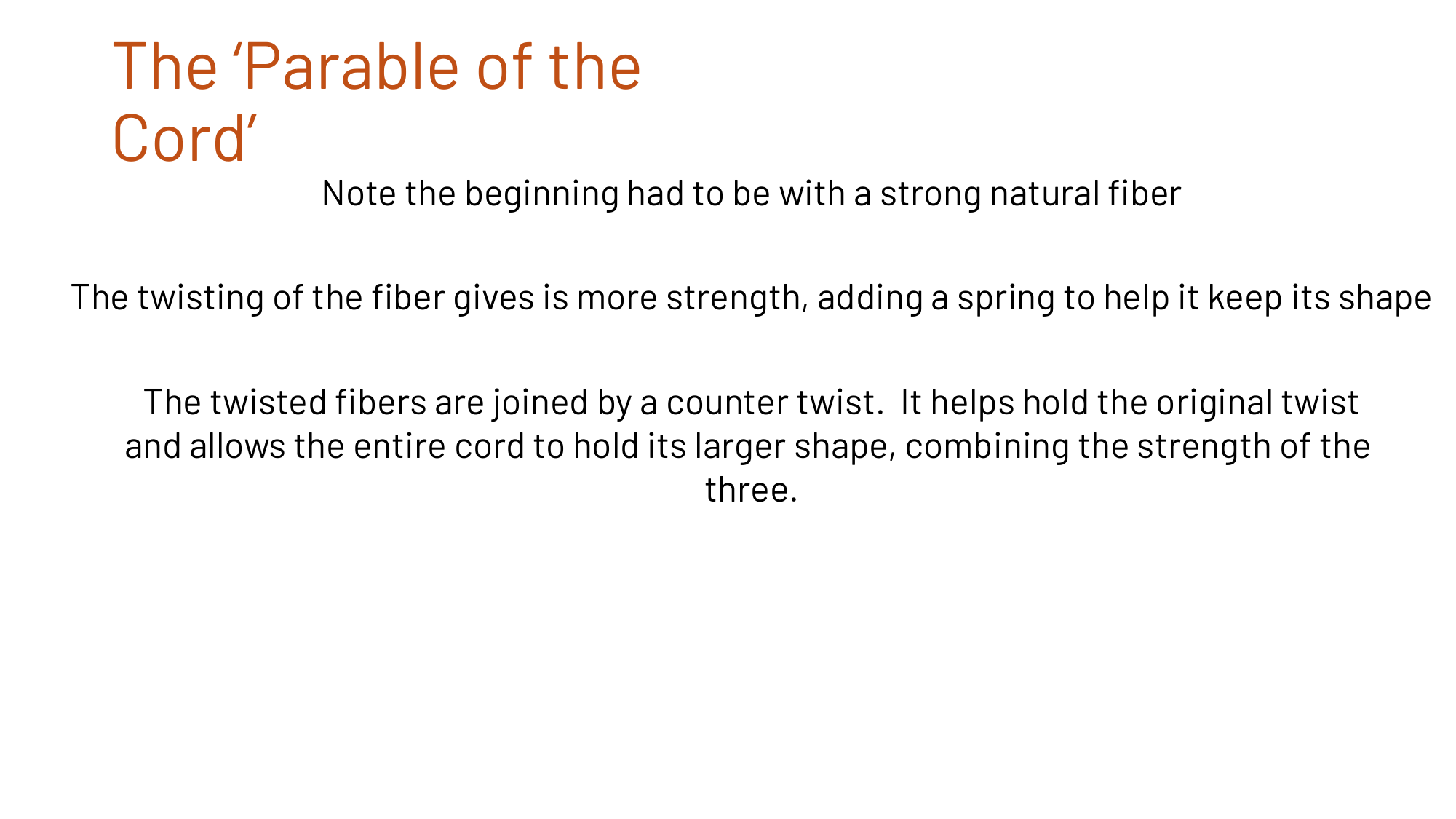

# The ‘Parable of the Cord’
Note the beginning had to be with a strong natural fiber
The twisting of the fiber gives is more strength, adding a spring to help it keep its shape
The twisted fibers are joined by a counter twist.  It helps hold the original twist
and allows the entire cord to hold its larger shape, combining the strength of the
three.